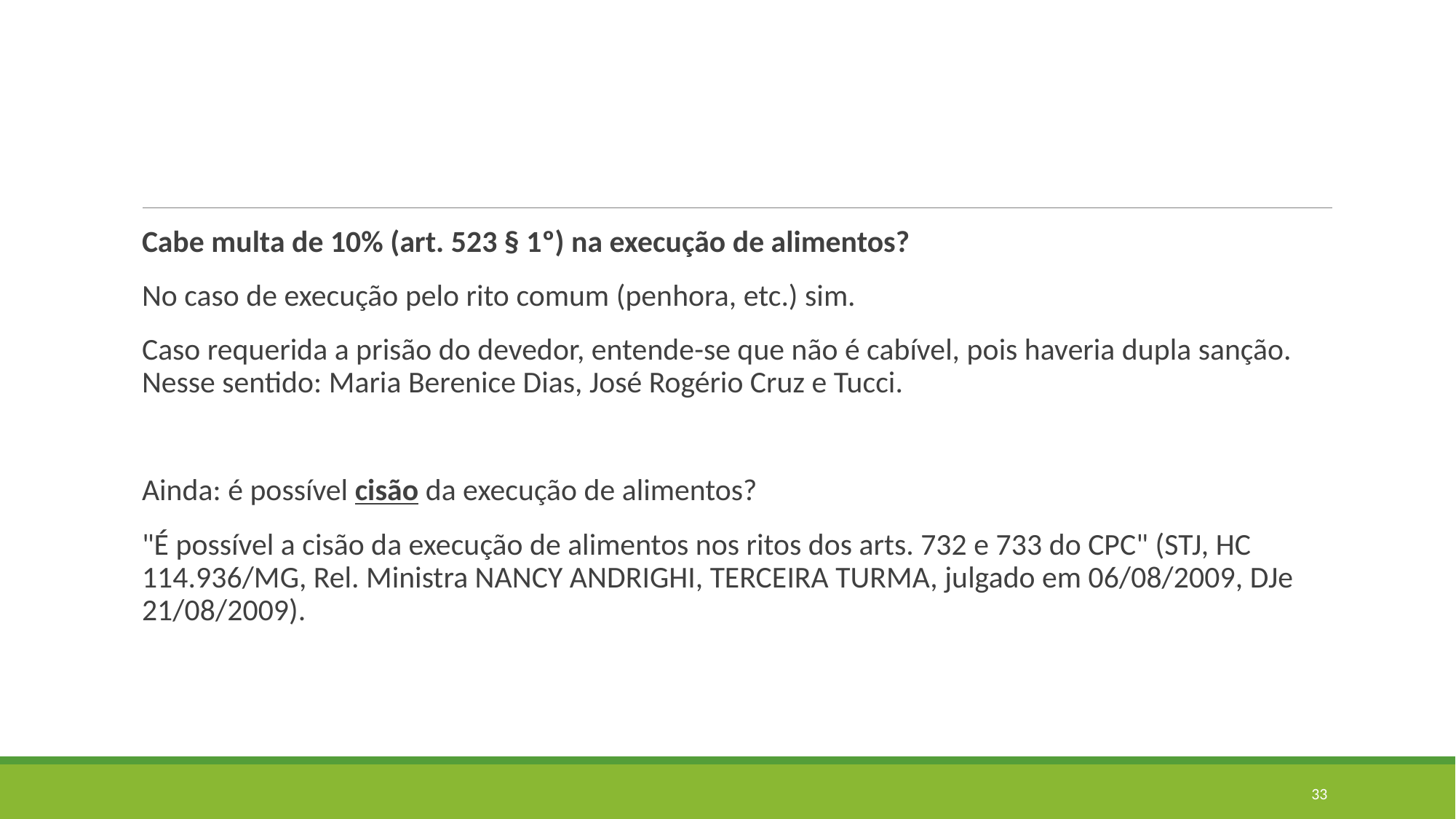

#
Cabe multa de 10% (art. 523 § 1º) na execução de alimentos?
No caso de execução pelo rito comum (penhora, etc.) sim.
Caso requerida a prisão do devedor, entende-se que não é cabível, pois haveria dupla sanção. Nesse sentido: Maria Berenice Dias, José Rogério Cruz e Tucci.

Ainda: é possível cisão da execução de alimentos?
"É possível a cisão da execução de alimentos nos ritos dos arts. 732 e 733 do CPC" (STJ, HC 114.936/MG, Rel. Ministra NANCY ANDRIGHI, TERCEIRA TURMA, julgado em 06/08/2009, DJe 21/08/2009).
33